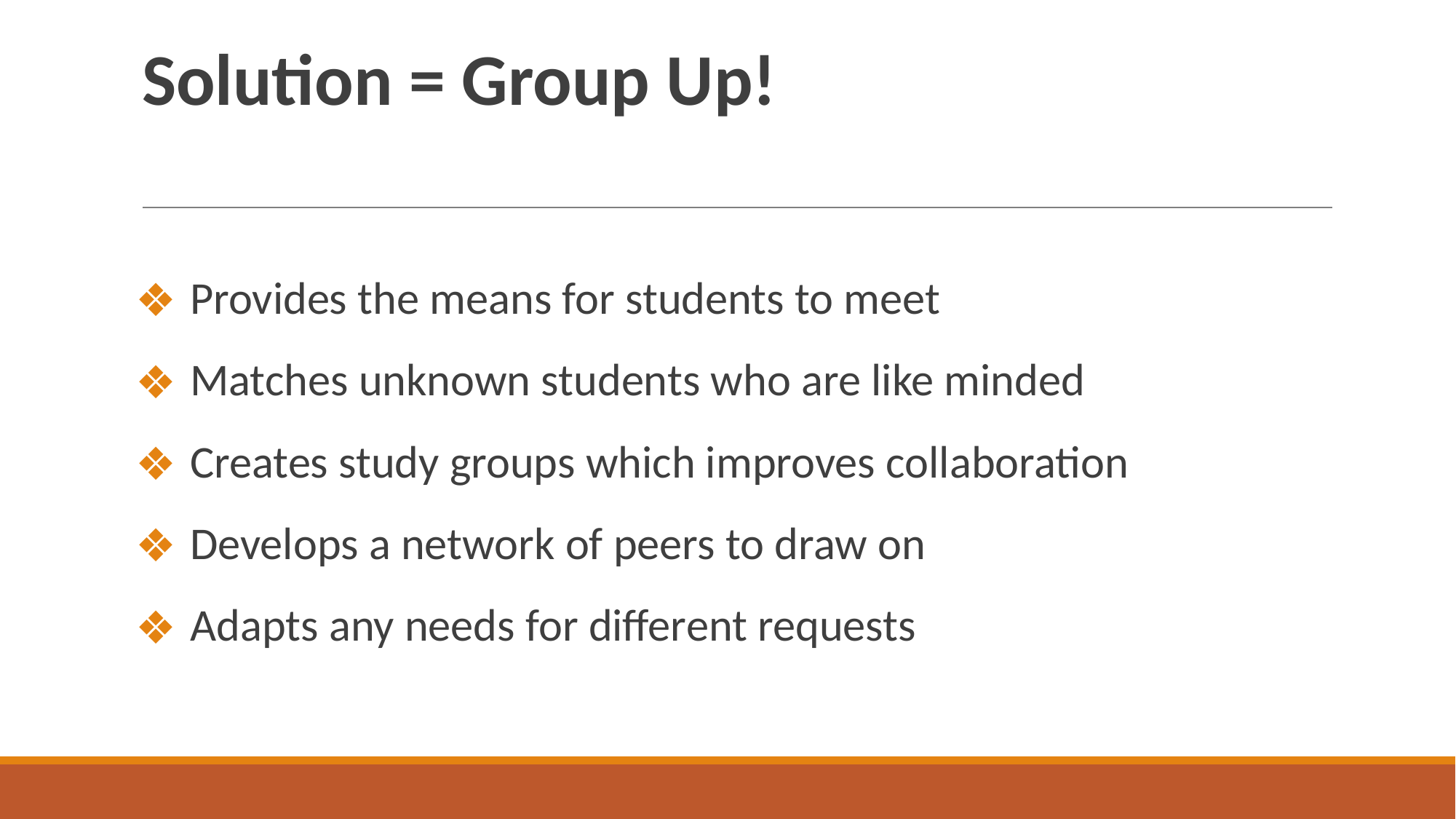

# Solution = Group Up!
Provides the means for students to meet
Matches unknown students who are like minded
Creates study groups which improves collaboration
Develops a network of peers to draw on
Adapts any needs for different requests